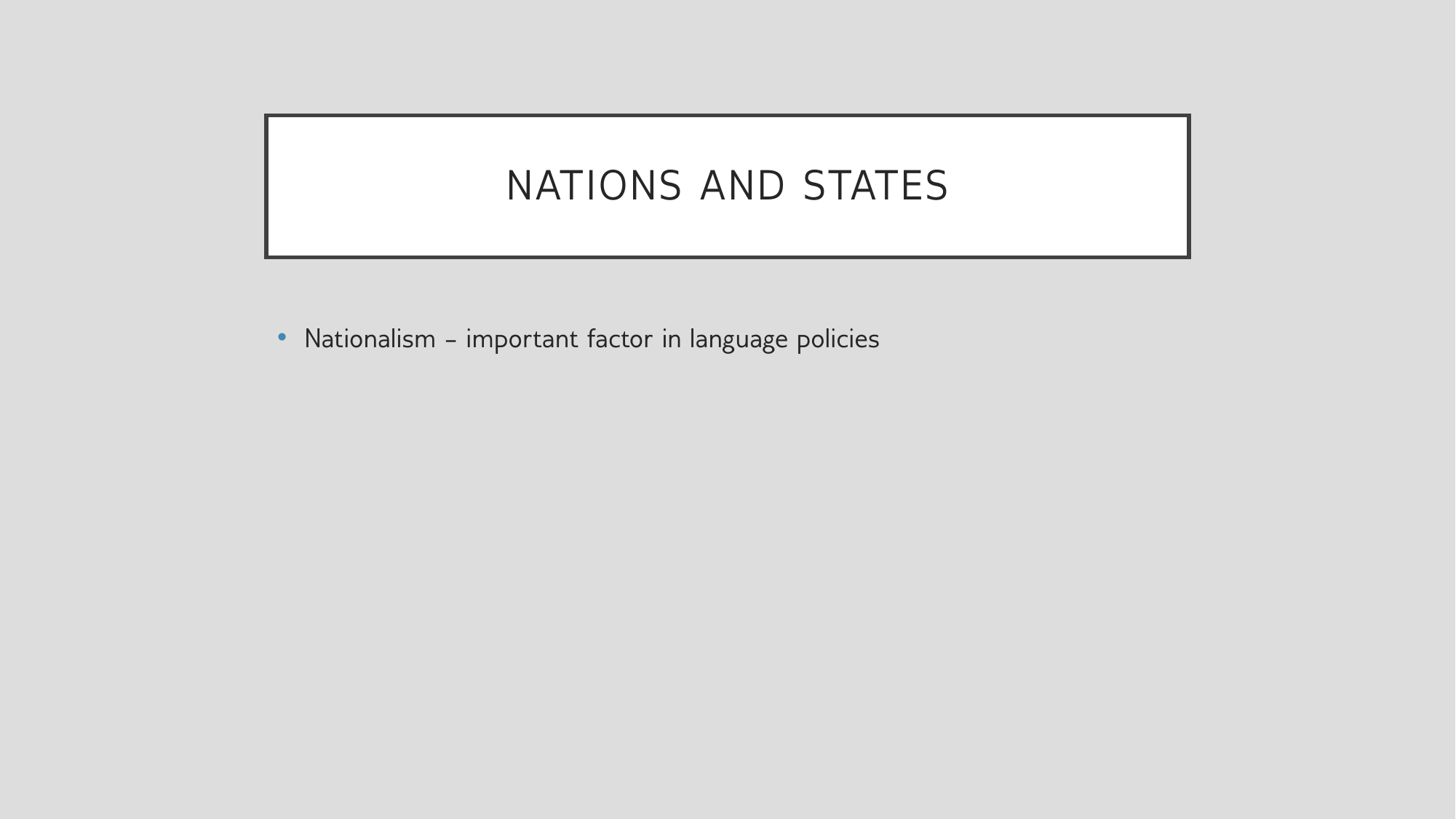

# Nations and states
Nationalism – important factor in language policies